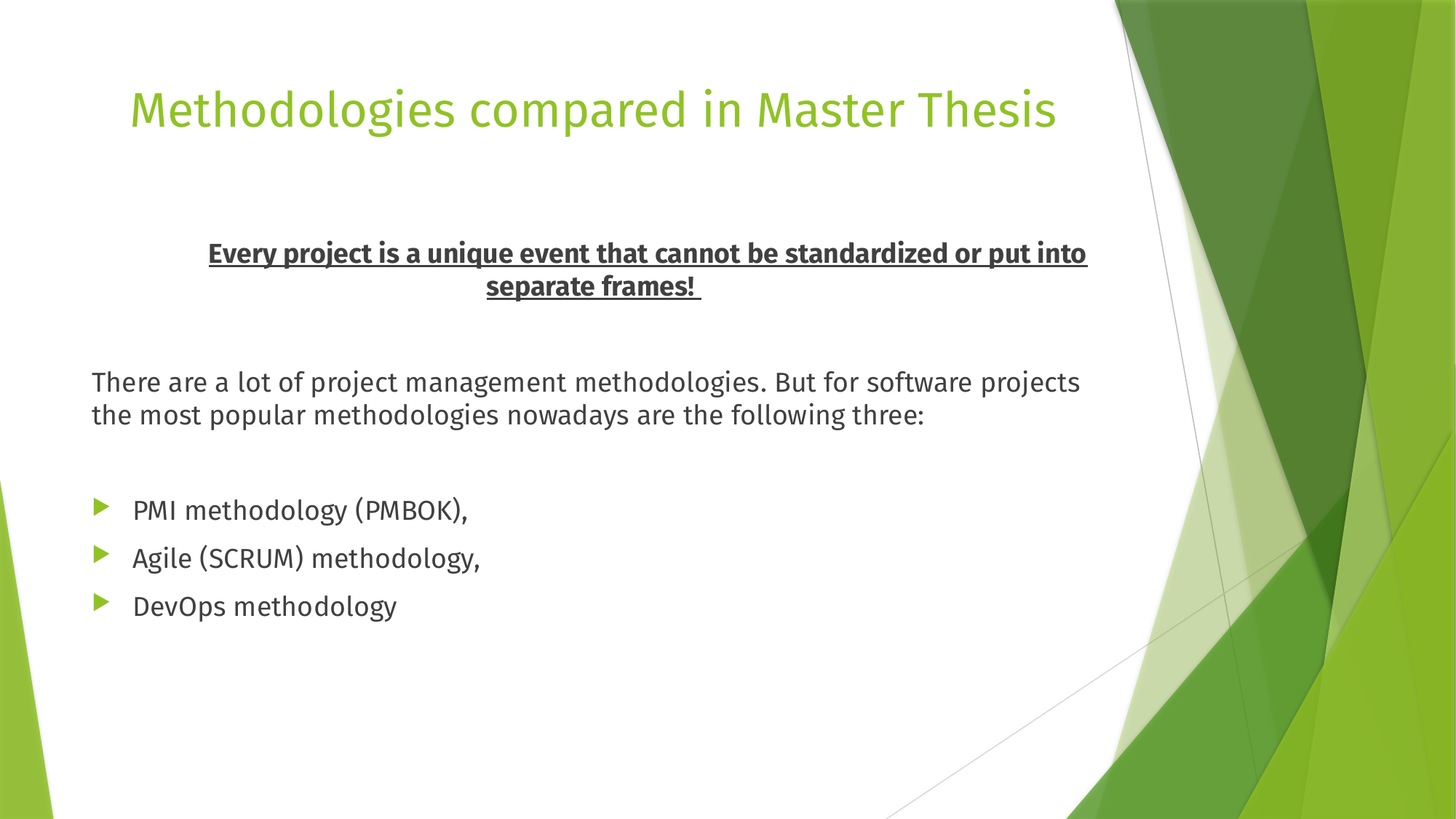

# Methodologies compared in Master Thesis
	Every project is a unique event that cannot be standardized or put into separate frames!

There are a lot of project management methodologies. But for software projects the most popular methodologies nowadays are the following three:

PMI methodology (PMBOK),
Agile (SCRUM) methodology,
DevOps methodology